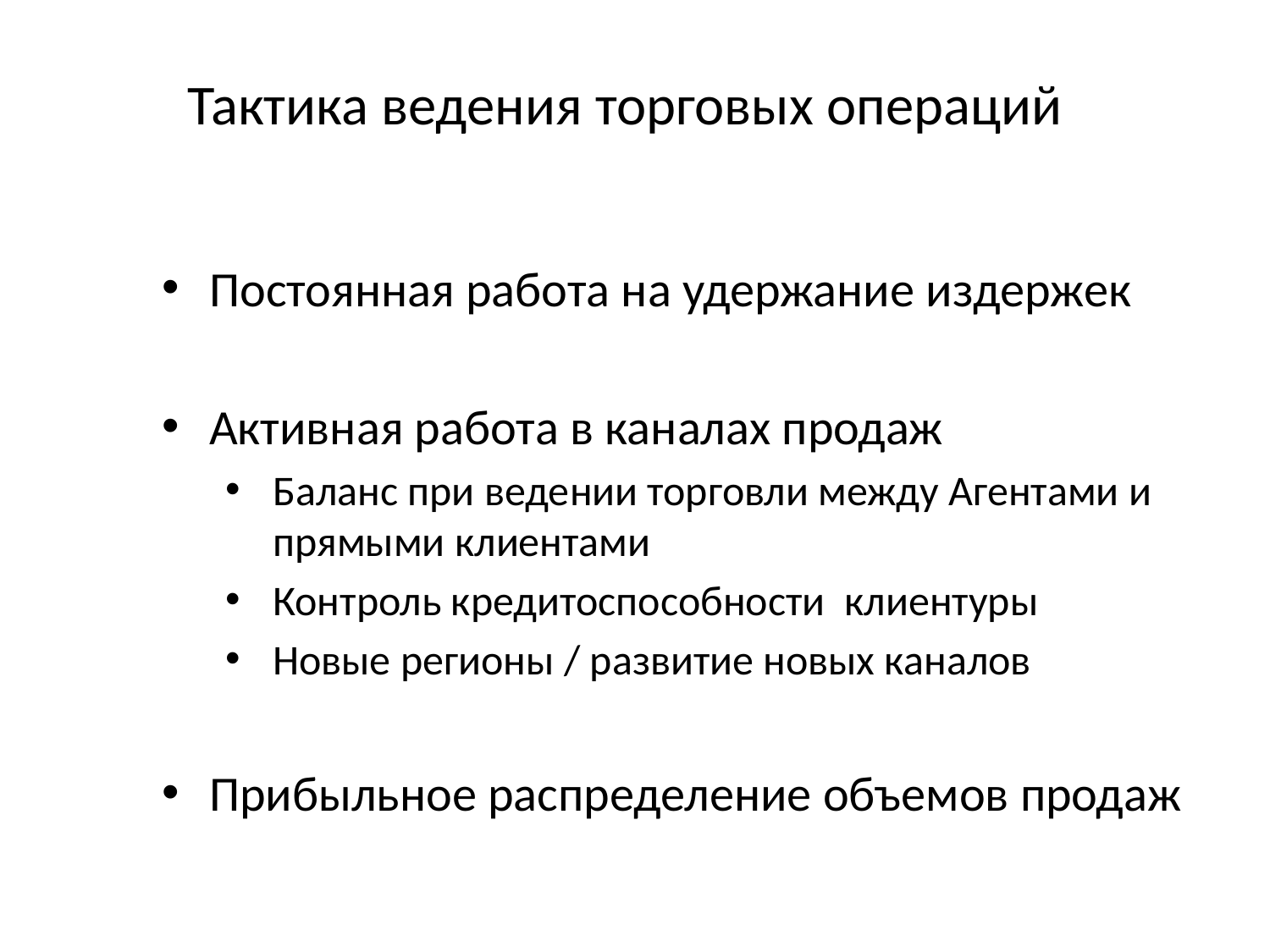

# Тактика ведения торговых операций

Постоянная работа на удержание издержек

Активная работа в каналах продаж
Баланс при ведении торговли между Агентами и прямыми клиентами
Контроль кредитоспособности  клиентуры
Новые регионы / развитие новых каналов

Прибыльное распределение объемов продаж